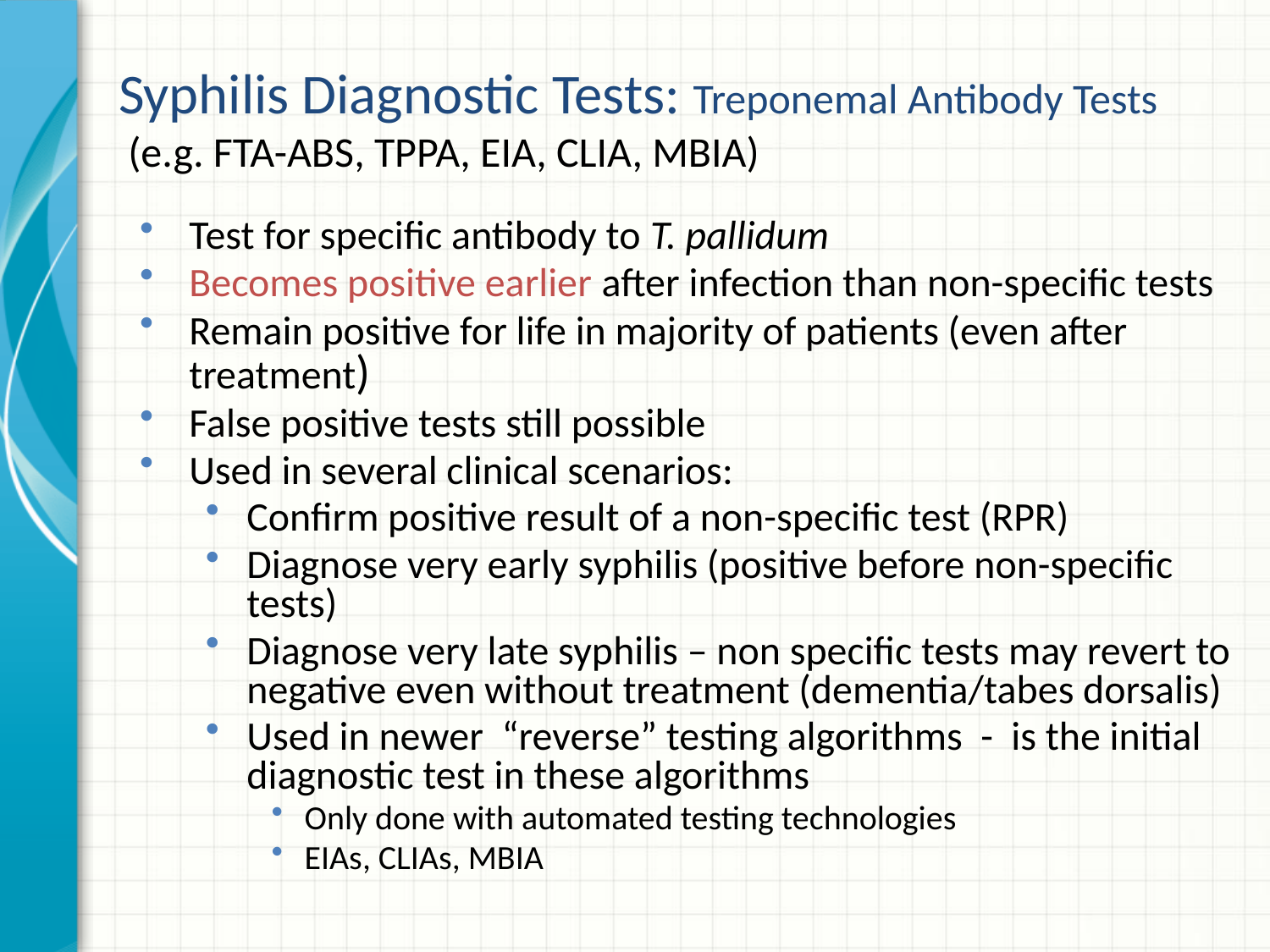

# Syphilis Diagnostic Tests: Treponemal Antibody Tests (e.g. FTA-ABS, TPPA, EIA, CLIA, MBIA)
Test for specific antibody to T. pallidum
Becomes positive earlier after infection than non-specific tests
Remain positive for life in majority of patients (even after treatment)
False positive tests still possible
Used in several clinical scenarios:
Confirm positive result of a non-specific test (RPR)
Diagnose very early syphilis (positive before non-specific tests)
Diagnose very late syphilis – non specific tests may revert to negative even without treatment (dementia/tabes dorsalis)
Used in newer  “reverse” testing algorithms  -  is the initial diagnostic test in these algorithms
Only done with automated testing technologies
EIAs, CLIAs, MBIA